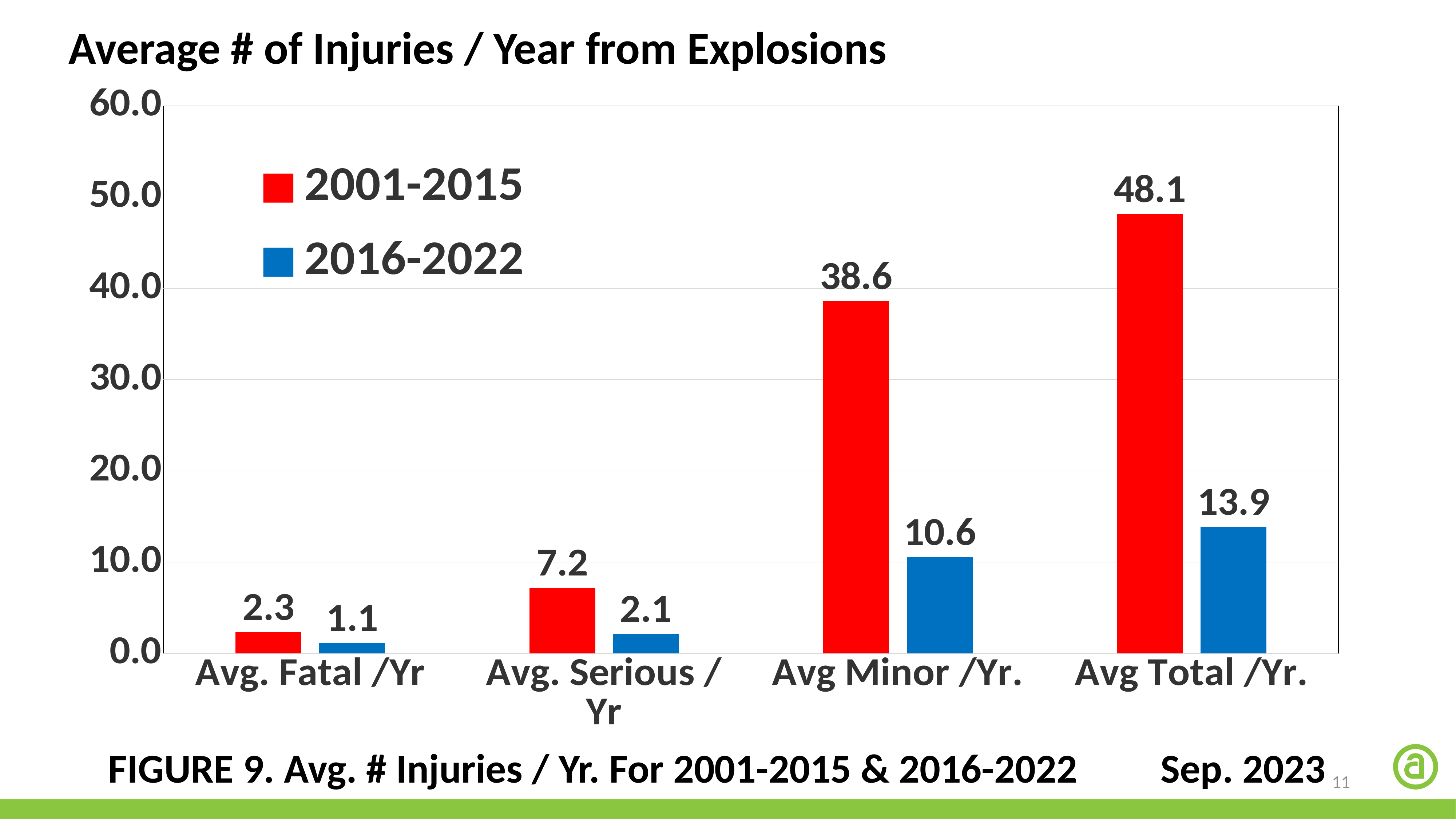

Average # of Injuries / Year from Explosions

### Chart

| Category | 2001-2015 | 2016-2022 |
|---|---|---|
| Avg. Fatal /Yr | 2.3333333333333335 | 1.1428571428571428 |
| Avg. Serious / Yr | 7.2 | 2.142857142857143 |
| Avg Minor /Yr. | 38.6 | 10.571428571428571 |
| Avg Total /Yr. | 48.13333333333333 | 13.857142857142858 |
FIGURE 9. Avg. # Injuries / Yr. For 2001-2015 & 2016-2022         Sep. 2023
11